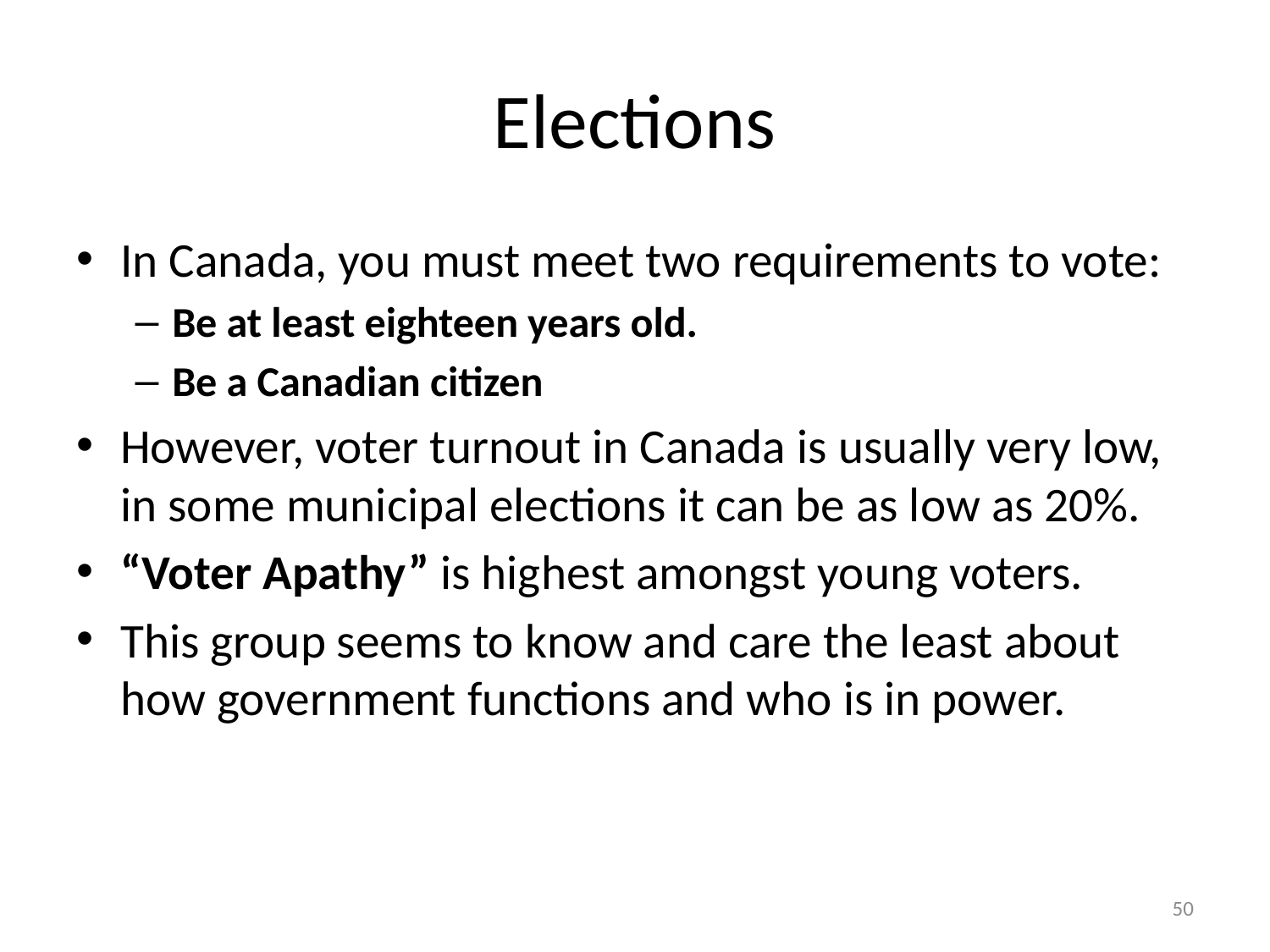

# Elections
In Canada, you must meet two requirements to vote:
Be at least eighteen years old.
Be a Canadian citizen
However, voter turnout in Canada is usually very low, in some municipal elections it can be as low as 20%.
“Voter Apathy” is highest amongst young voters.
This group seems to know and care the least about how government functions and who is in power.
50